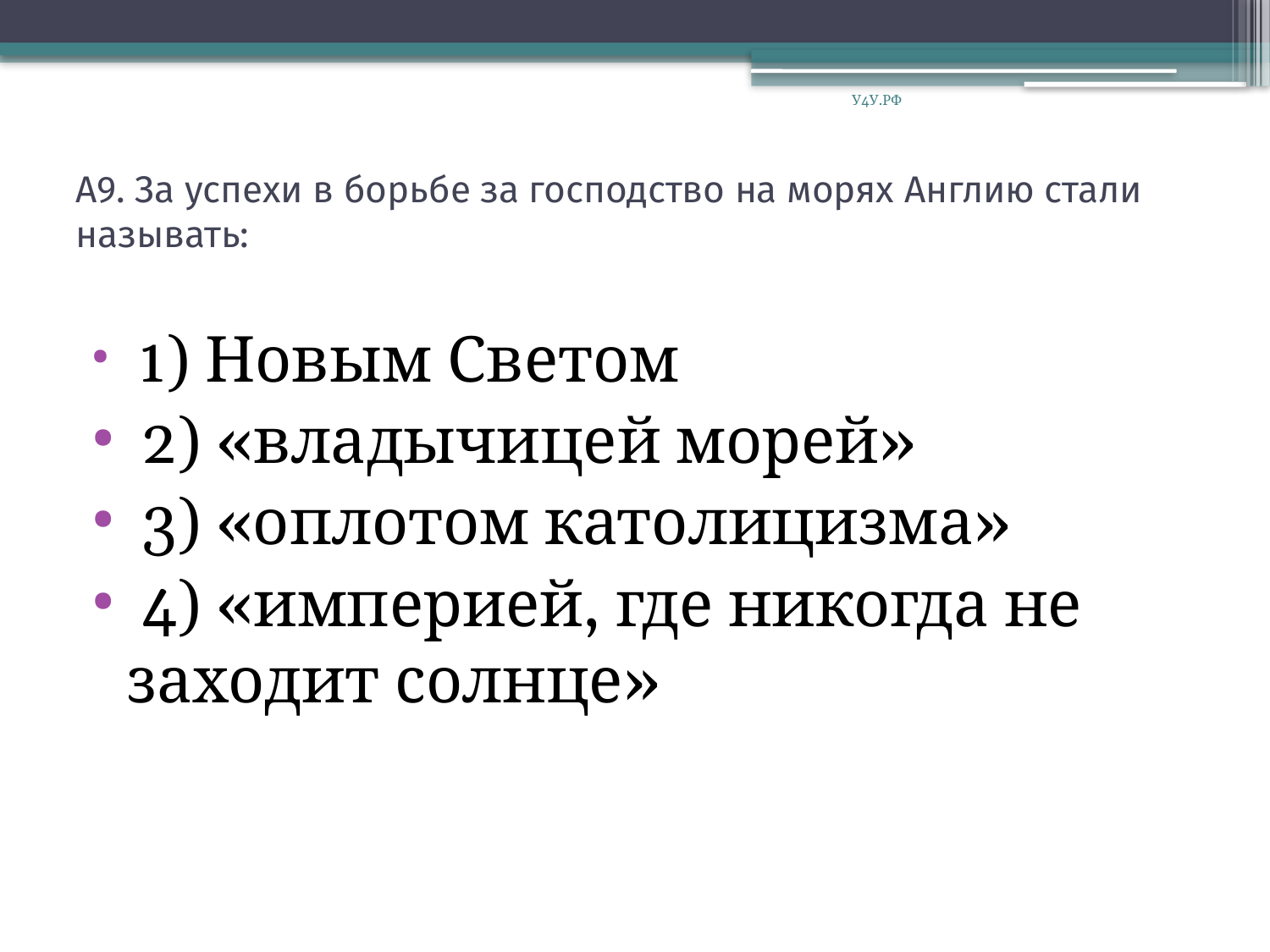

У4У.РФ
# А9. За успехи в борьбе за господство на морях Англию стали называть:
 1) Новым Светом
 2) «владычицей морей»
 3) «оплотом католицизма»
 4) «империей, где никогда не заходит солнце»